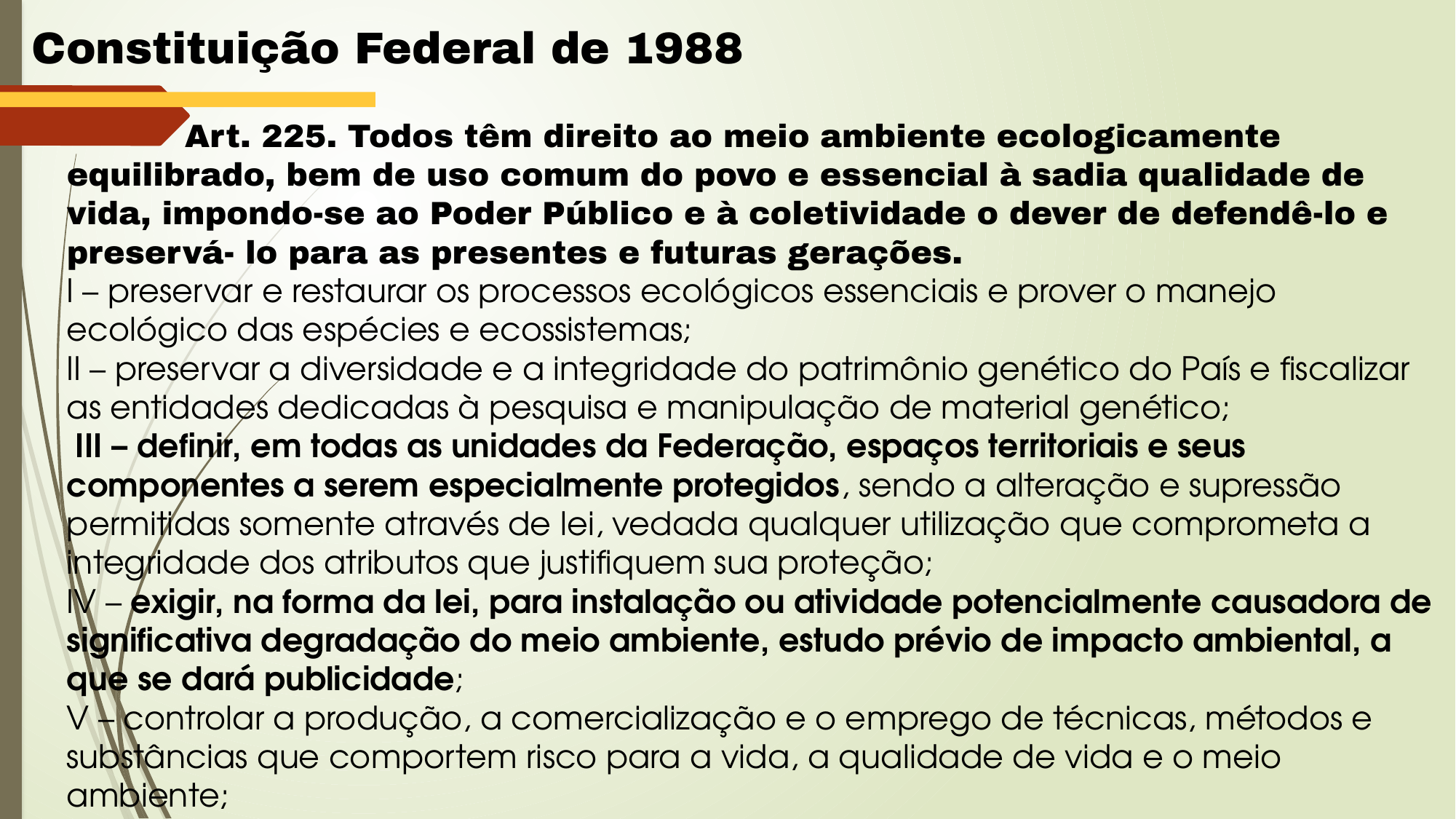

Constituição Federal de 1988

           Art. 225. Todos têm direito ao meio ambiente ecologicamente equilibrado, bem de uso comum do povo e essencial à sadia qualidade de vida, impondo-se ao Poder Público e à coletividade o dever de defendê-lo e preservá- lo para as presentes e futuras gerações.
I – preservar e restaurar os processos ecológicos essenciais e prover o manejo ecológico das espécies e ecossistemas;
II – preservar a diversidade e a integridade do patrimônio genético do País e fiscalizar as entidades dedicadas à pesquisa e manipulação de material genético;
 III – definir, em todas as unidades da Federação, espaços territoriais e seus componentes a serem especialmente protegidos, sendo a alteração e supressão permitidas somente através de lei, vedada qualquer utilização que comprometa a integridade dos atributos que justifiquem sua proteção;
IV – exigir, na forma da lei, para instalação ou atividade potencialmente causadora de significativa degradação do meio ambiente, estudo prévio de impacto ambiental, a que se dará publicidade;
V – controlar a produção, a comercialização e o emprego de técnicas, métodos e substâncias que comportem risco para a vida, a qualidade de vida e o meio ambiente;
VI – promover a educação ambiental em todos os níveis de ensino e a conscientização pública para a preservação do meio ambiente;